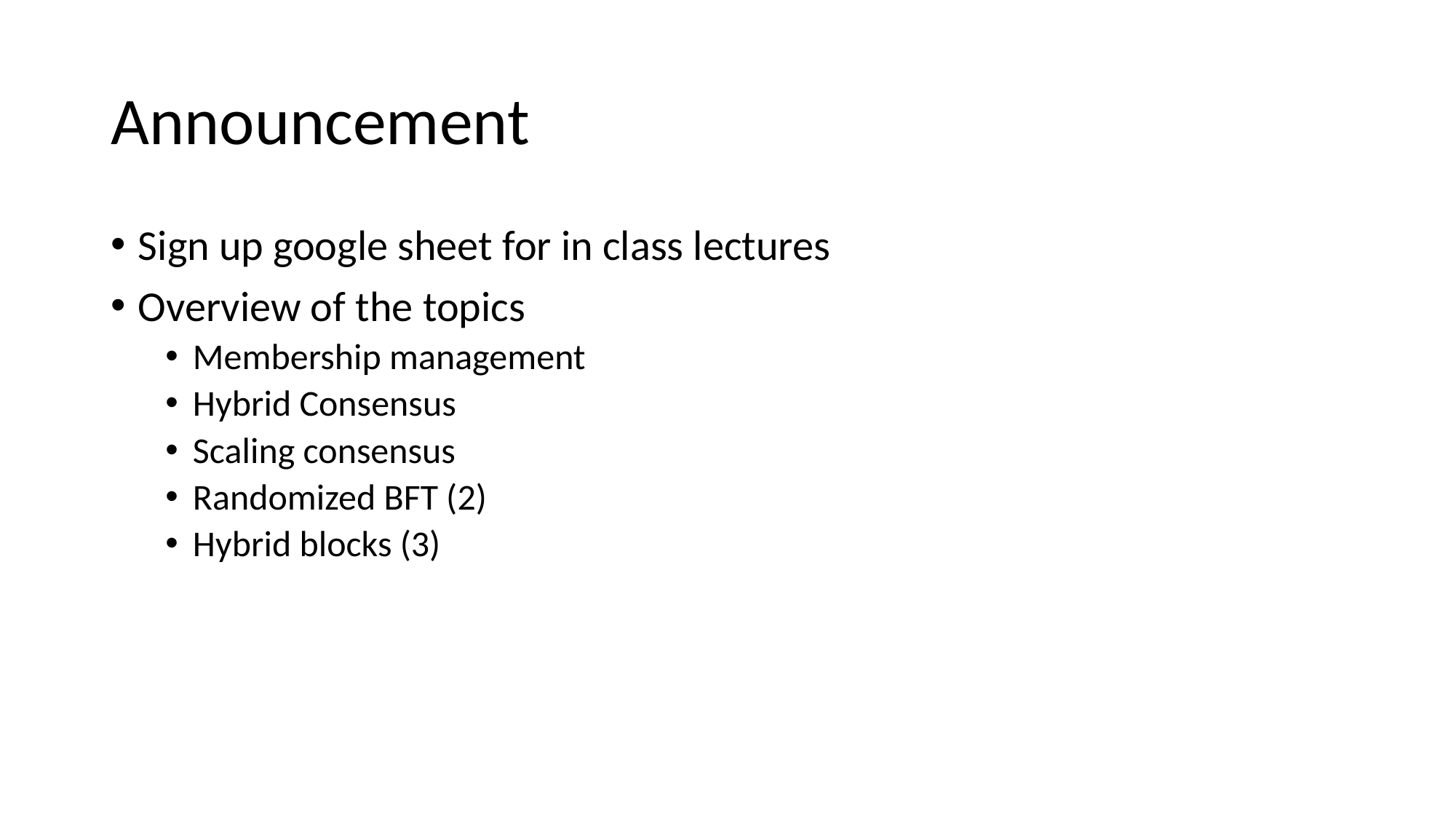

# Announcement
Sign up google sheet for in class lectures
Overview of the topics
Membership management
Hybrid Consensus
Scaling consensus
Randomized BFT (2)
Hybrid blocks (3)